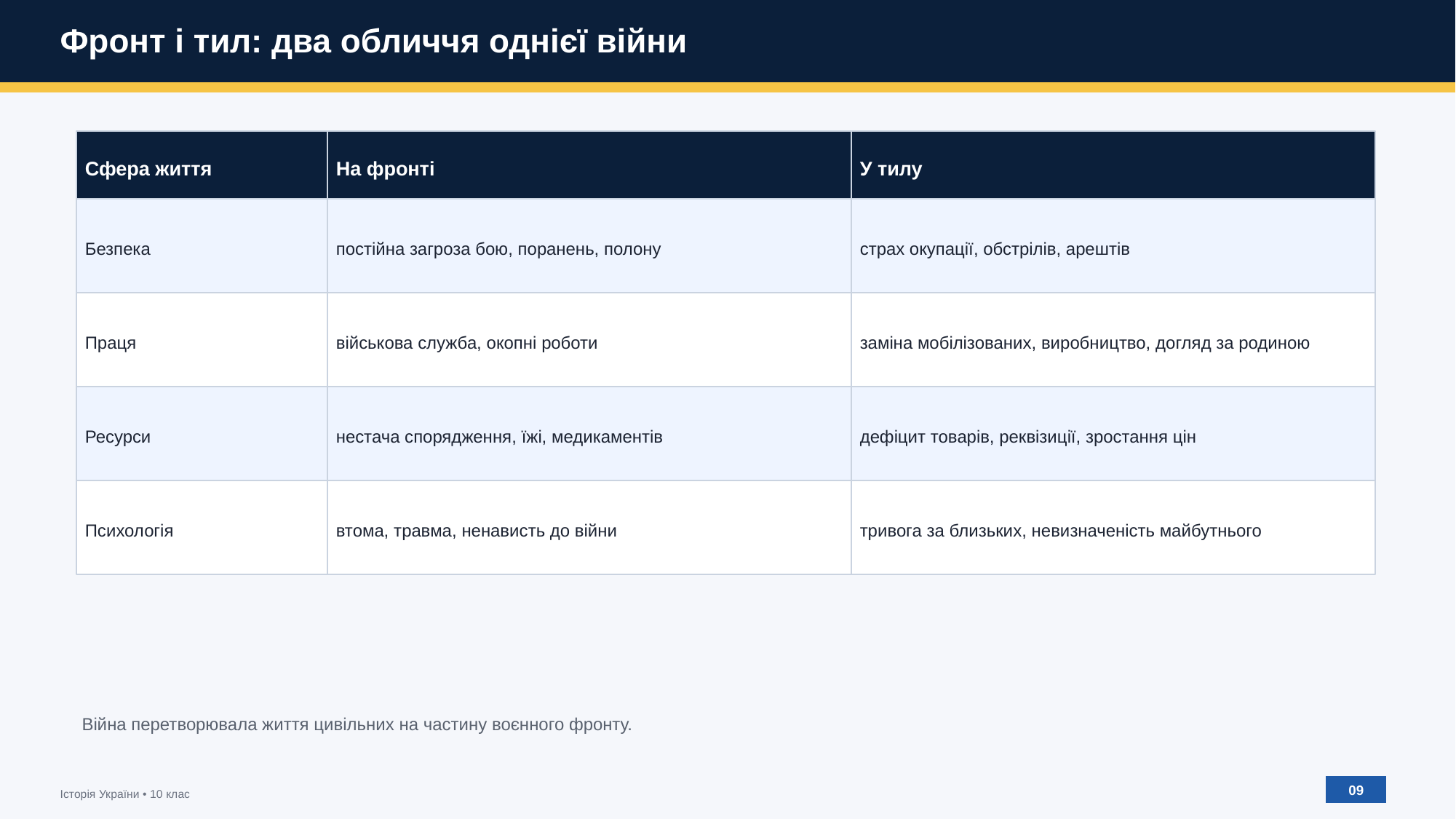

Фронт і тил: два обличчя однієї війни

Сфера життя
На фронті
У тилу

Безпека
постійна загроза бою, поранень, полону
страх окупації, обстрілів, арештів

Праця
військова служба, окопні роботи
заміна мобілізованих, виробництво, догляд за родиною

Ресурси
нестача спорядження, їжі, медикаментів
дефіцит товарів, реквізиції, зростання цін

Психологія
втома, травма, ненависть до війни
тривога за близьких, невизначеність майбутнього
Війна перетворювала життя цивільних на частину воєнного фронту.
09
Історія України • 10 клас